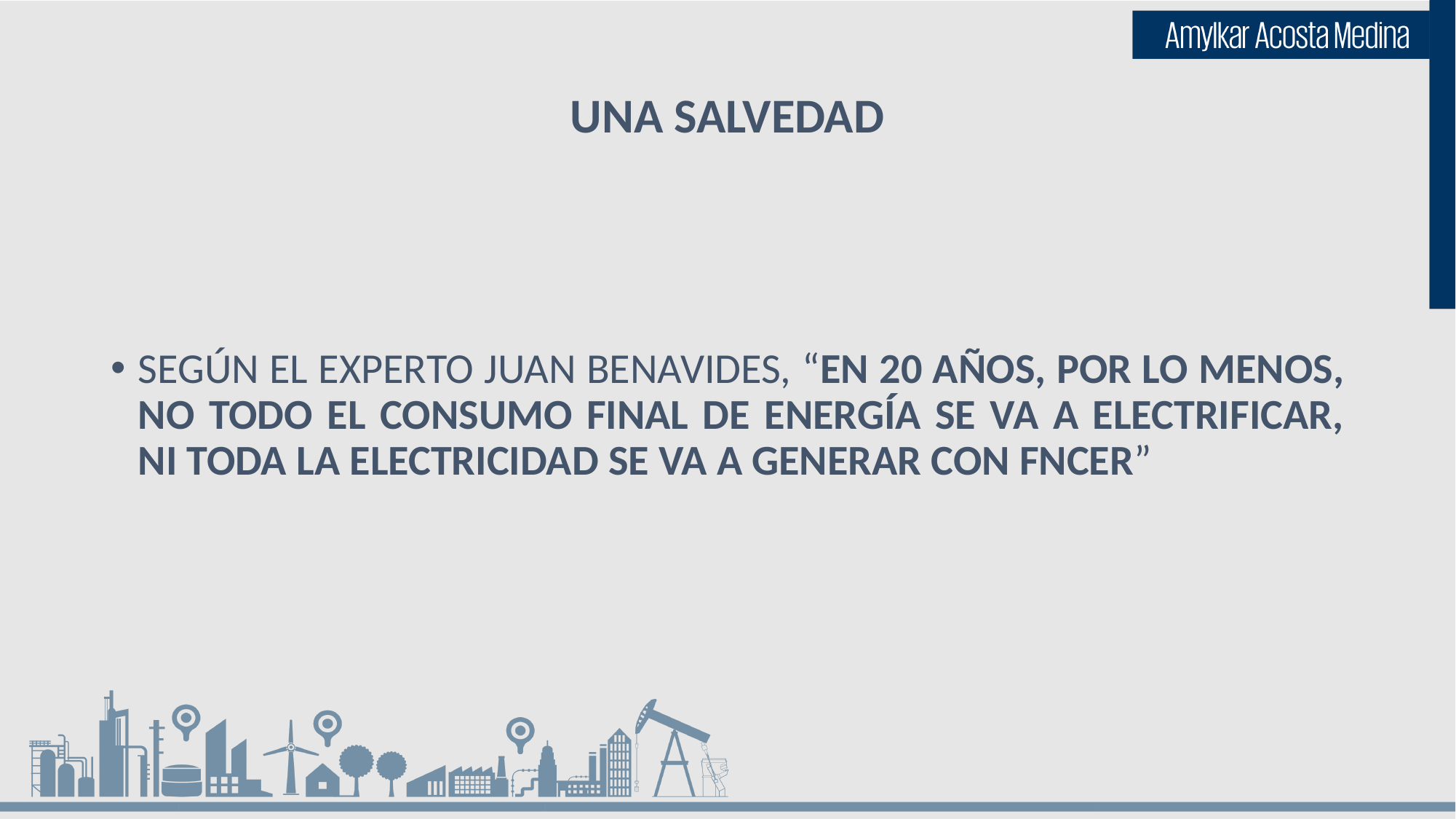

# UNA SALVEDAD

SEGÚN EL EXPERTO JUAN BENAVIDES, “EN 20 AÑOS, POR LO MENOS, NO TODO EL CONSUMO FINAL DE ENERGÍA SE VA A ELECTRIFICAR, NI TODA LA ELECTRICIDAD SE VA A GENERAR CON FNCER”